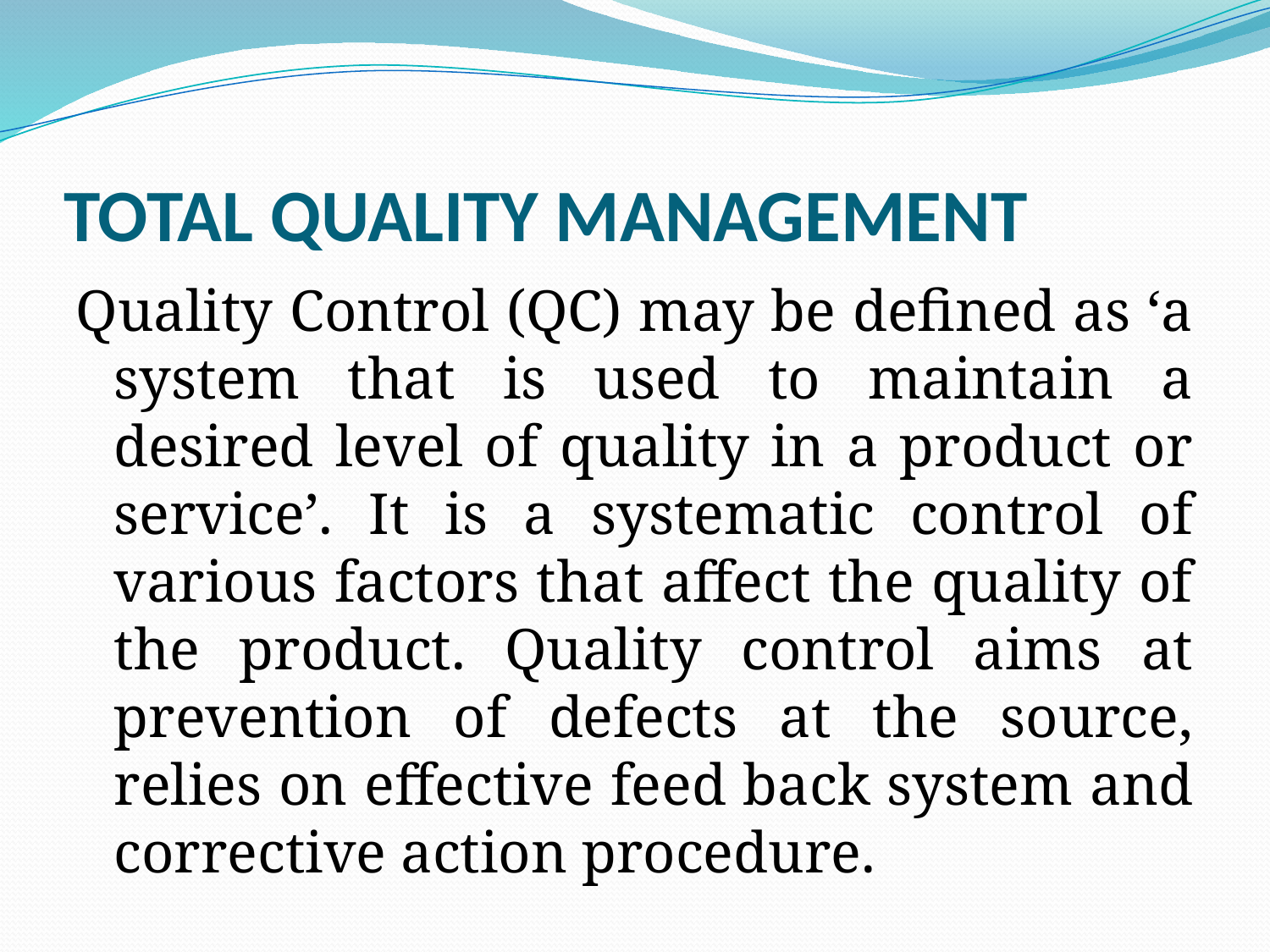

# TOTAL QUALITY MANAGEMENT
Quality Control (QC) may be defined as ‘a system that is used to maintain a desired level of quality in a product or service’. It is a systematic control of various factors that affect the quality of the product. Quality control aims at prevention of defects at the source, relies on effective feed back system and corrective action procedure.